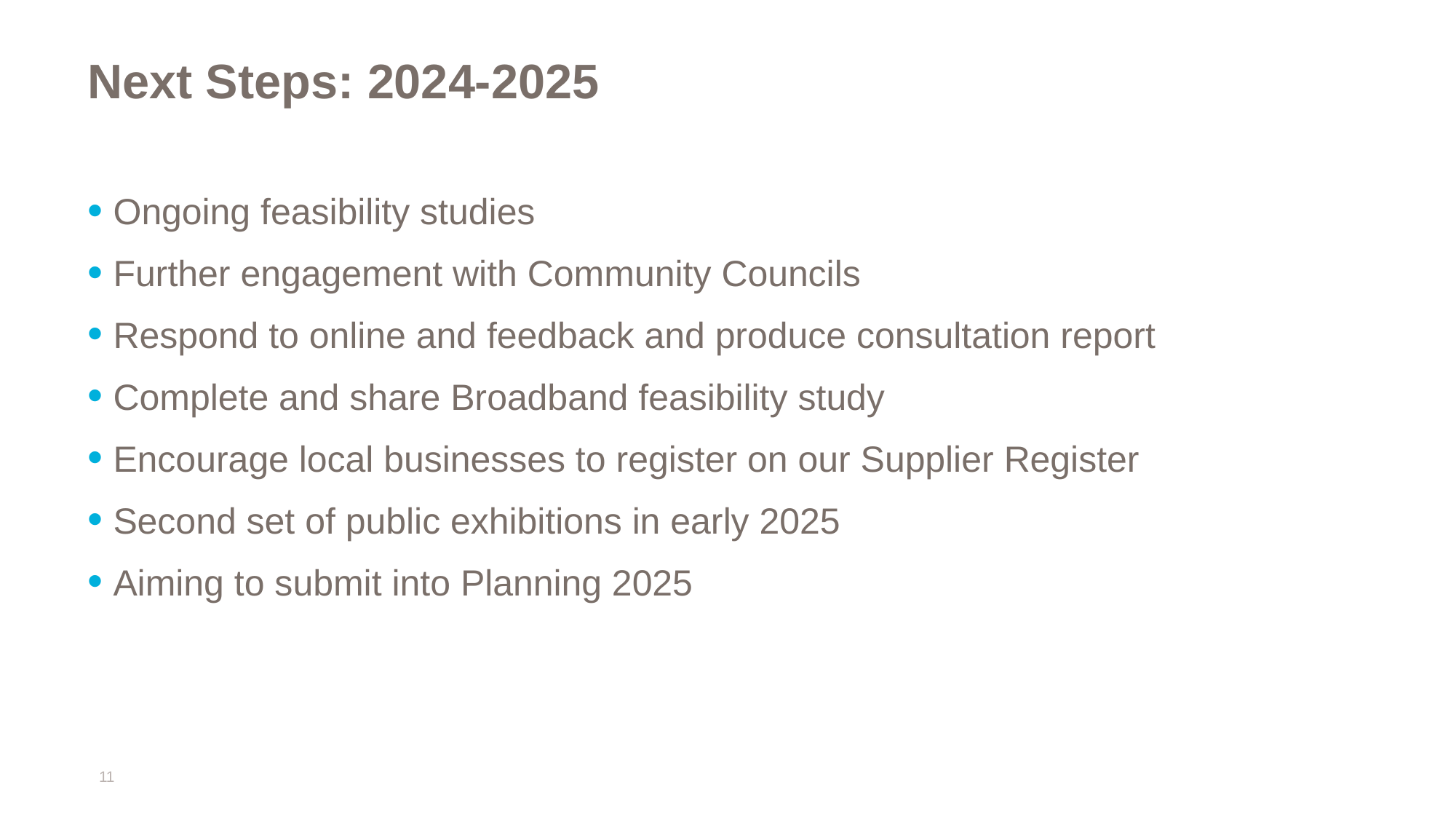

# Next Steps: 2024-2025
Ongoing feasibility studies
Further engagement with Community Councils
Respond to online and feedback and produce consultation report
Complete and share Broadband feasibility study
Encourage local businesses to register on our Supplier Register
Second set of public exhibitions in early 2025
Aiming to submit into Planning 2025
11